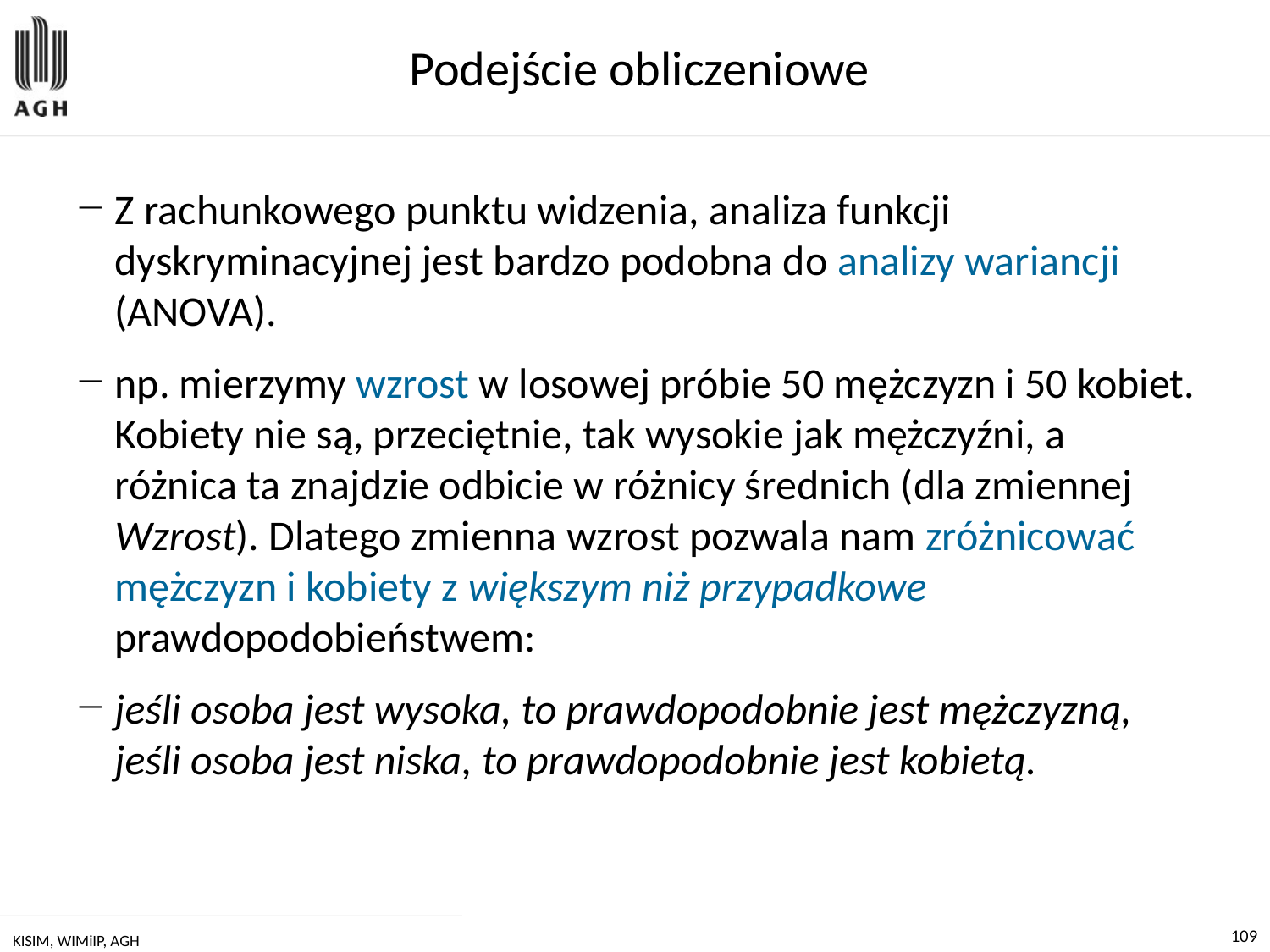

# Podejście obliczeniowe
Z rachunkowego punktu widzenia, analiza funkcji dyskryminacyjnej jest bardzo podobna do analizy wariancji (ANOVA).
np. mierzymy wzrost w losowej próbie 50 mężczyzn i 50 kobiet. Kobiety nie są, przeciętnie, tak wysokie jak mężczyźni, a różnica ta znajdzie odbicie w różnicy średnich (dla zmiennej Wzrost). Dlatego zmienna wzrost pozwala nam zróżnicować mężczyzn i kobiety z większym niż przypadkowe prawdopodobieństwem:
jeśli osoba jest wysoka, to prawdopodobnie jest mężczyzną, jeśli osoba jest niska, to prawdopodobnie jest kobietą.
KISIM, WIMiIP, AGH